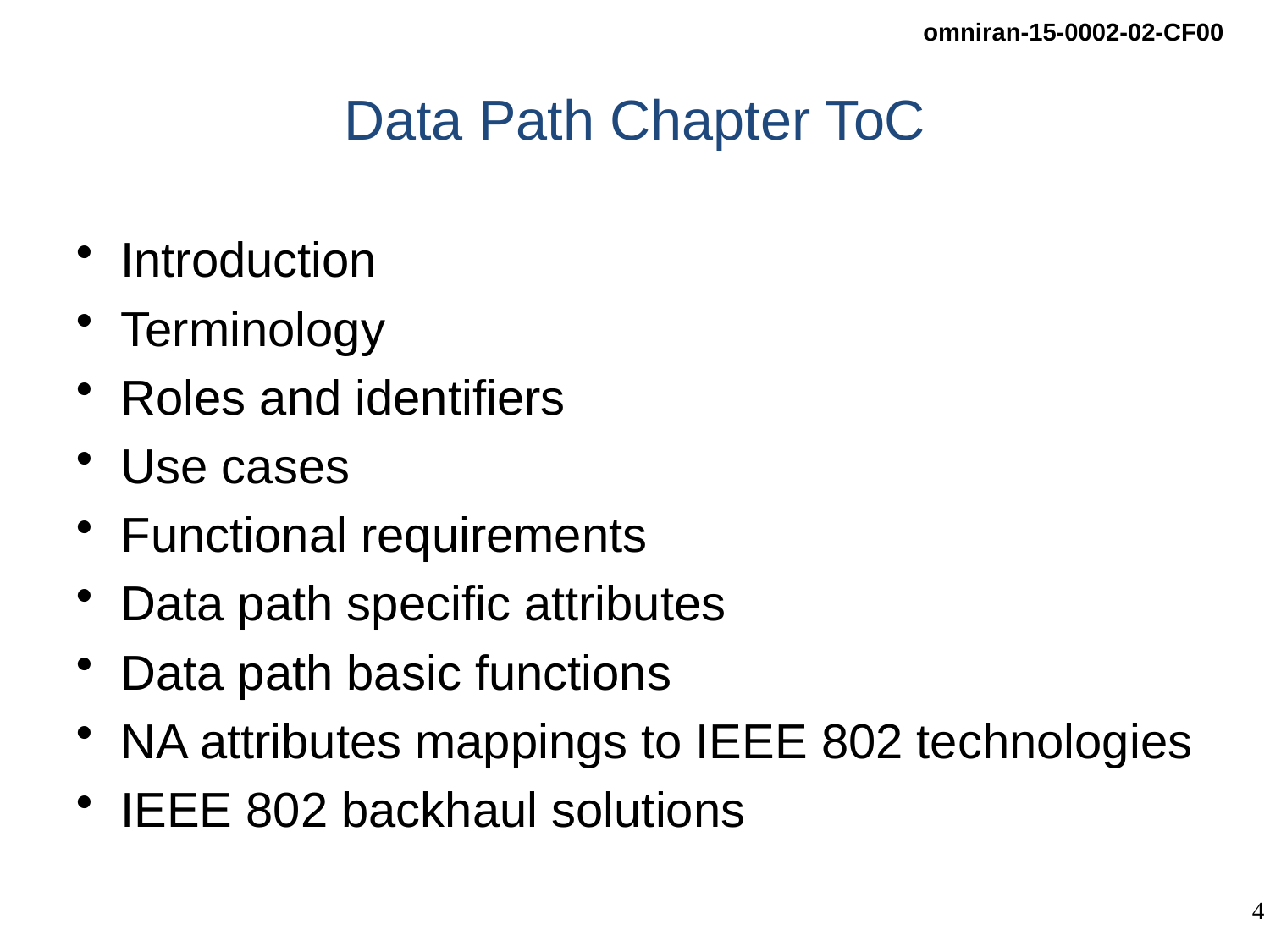

# Data Path Chapter ToC
Introduction
Terminology
Roles and identifiers
Use cases
Functional requirements
Data path specific attributes
Data path basic functions
NA attributes mappings to IEEE 802 technologies
IEEE 802 backhaul solutions